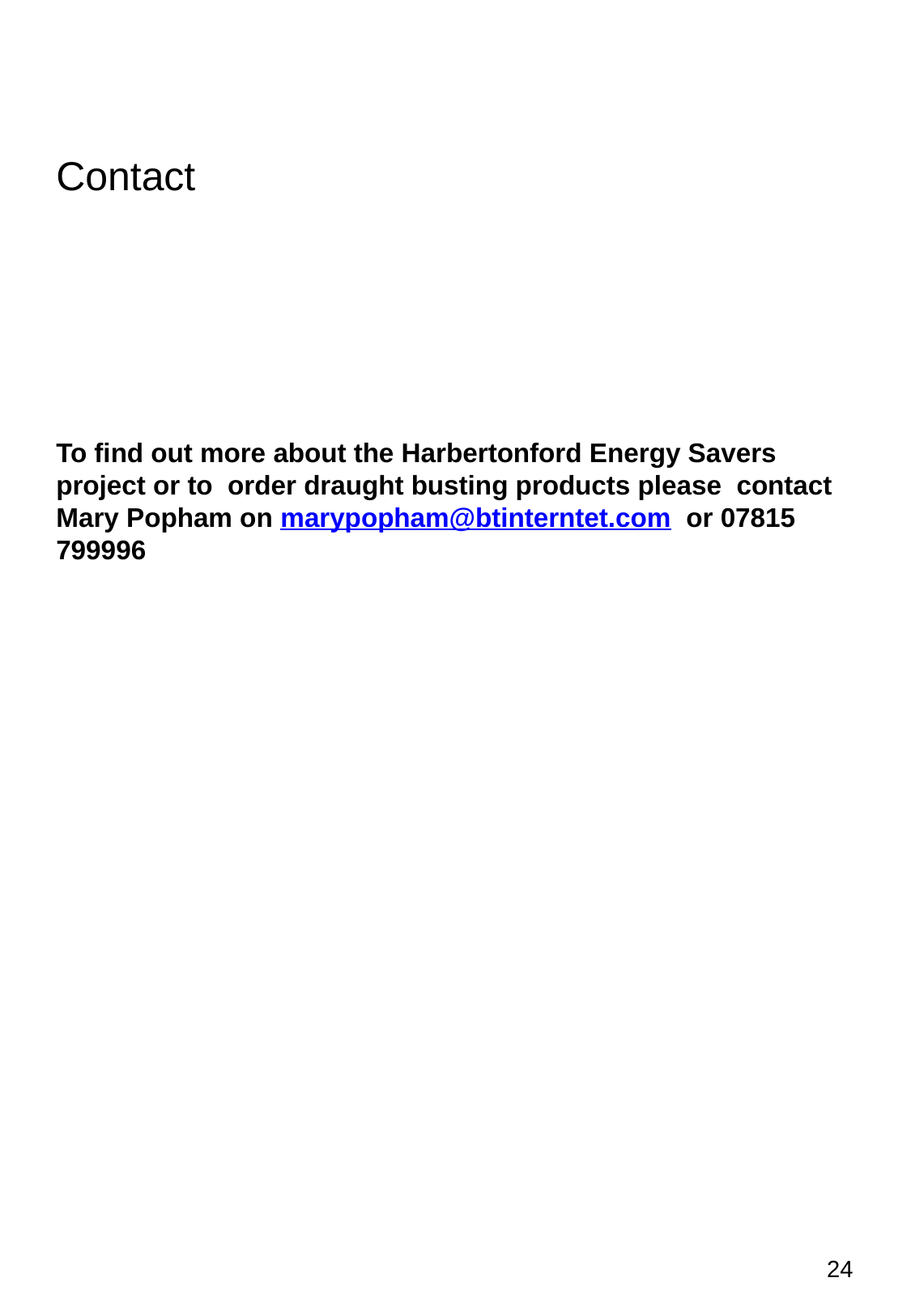

# Contact

To find out more about the Harbertonford Energy Savers project or to  order draught busting products please  contact Mary Popham on marypopham@btinterntet.com  or 07815 799996

24
24